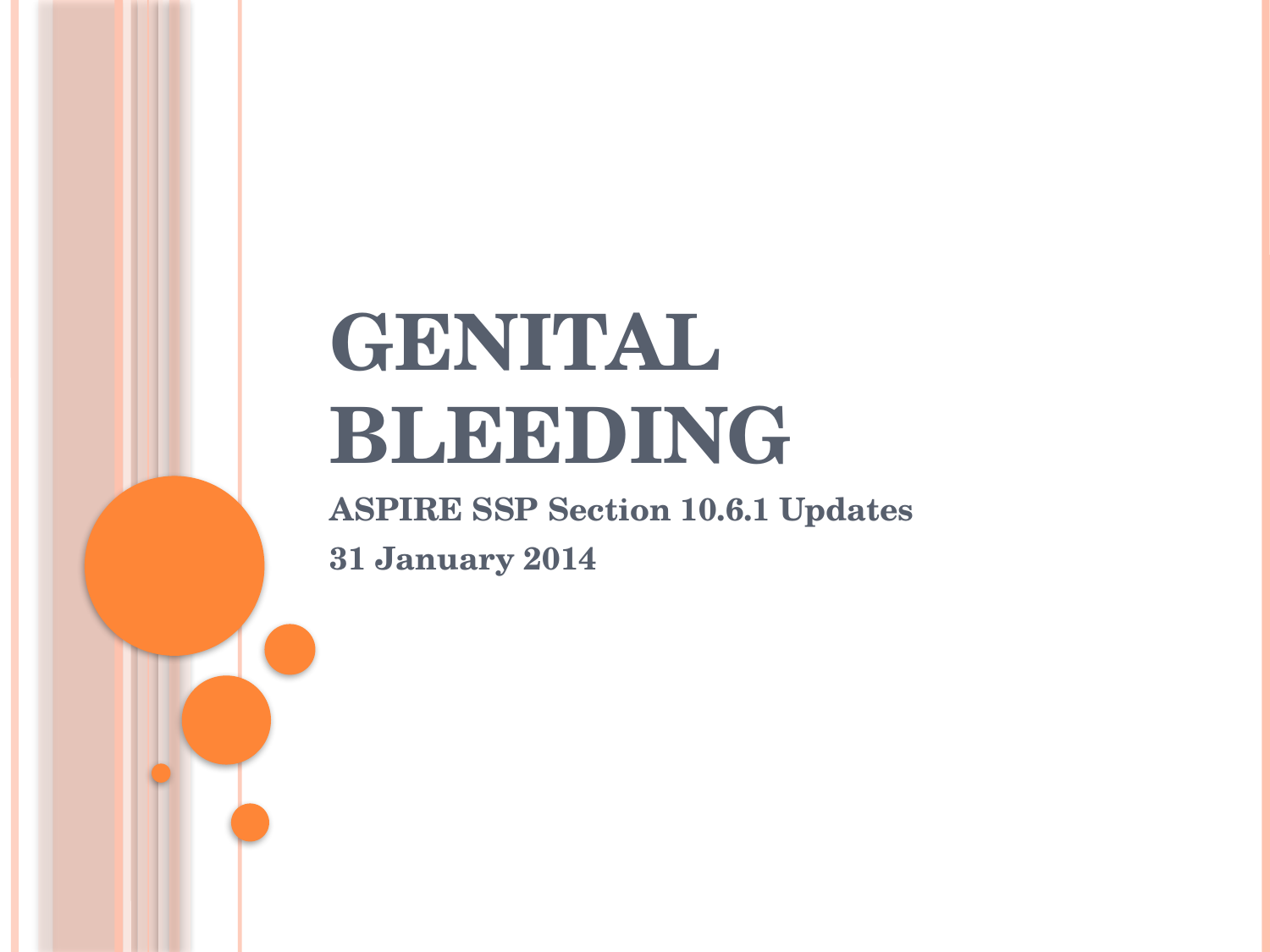

# Genital Bleeding
ASPIRE SSP Section 10.6.1 Updates
31 January 2014